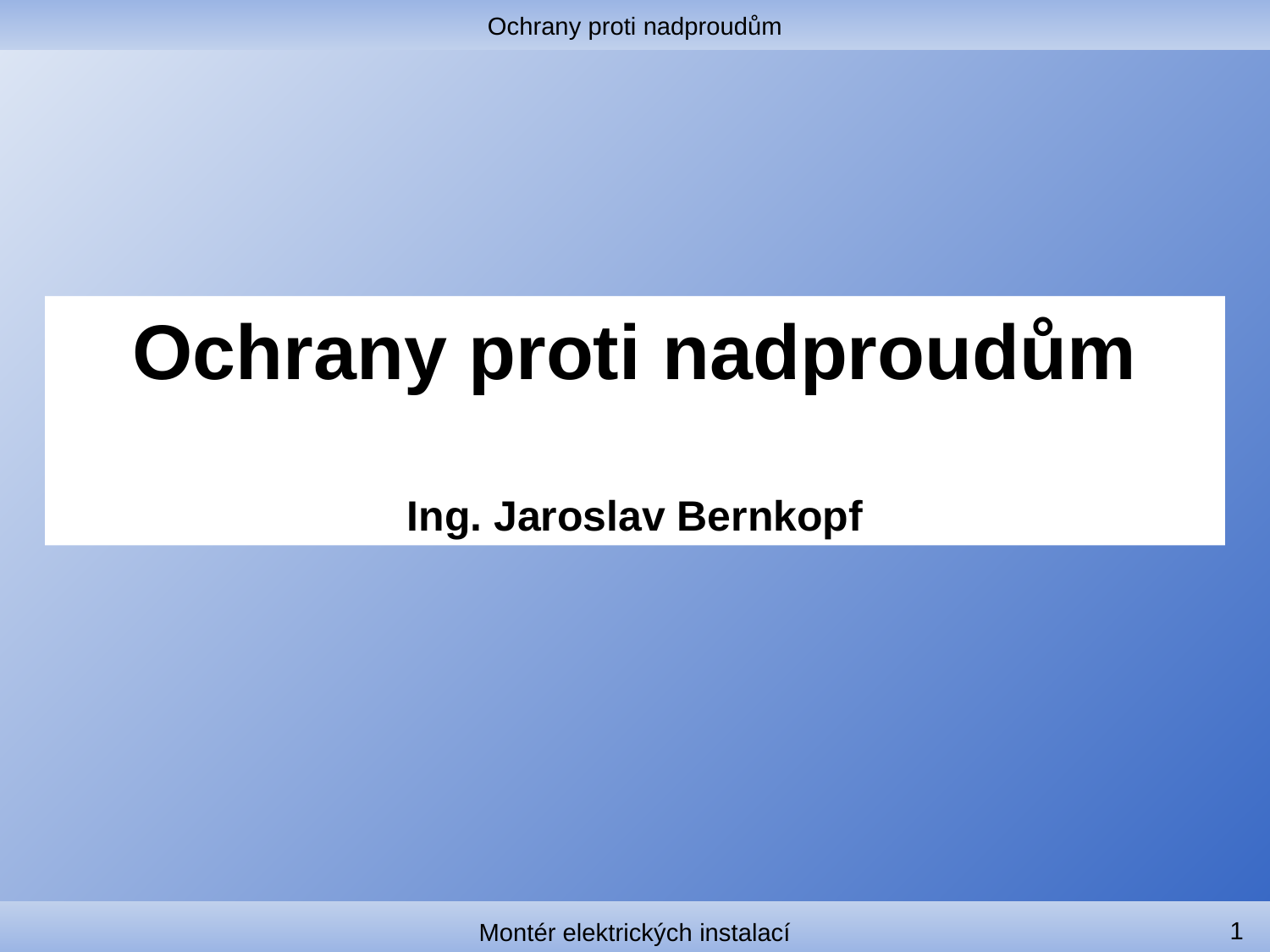

Ochrany proti nadproudům
#
Ochrany proti nadproudům

Ing. Jaroslav Bernkopf
1
Montér elektrických instalací